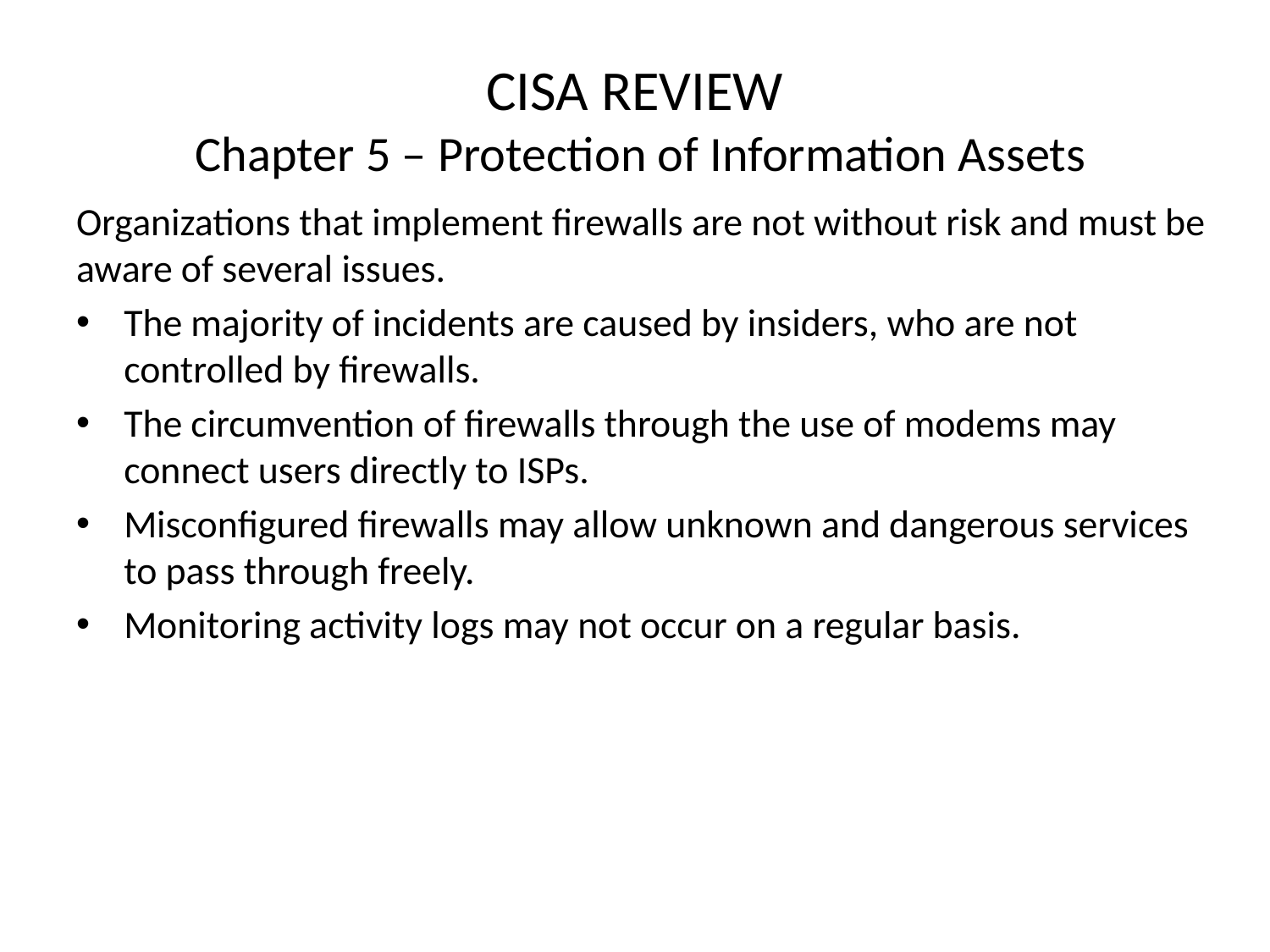

# CISA REVIEW Chapter 5 – Protection of Information Assets
Organizations that implement firewalls are not without risk and must be aware of several issues.
The majority of incidents are caused by insiders, who are not controlled by firewalls.
The circumvention of firewalls through the use of modems may connect users directly to ISPs.
Misconfigured firewalls may allow unknown and dangerous services to pass through freely.
Monitoring activity logs may not occur on a regular basis.